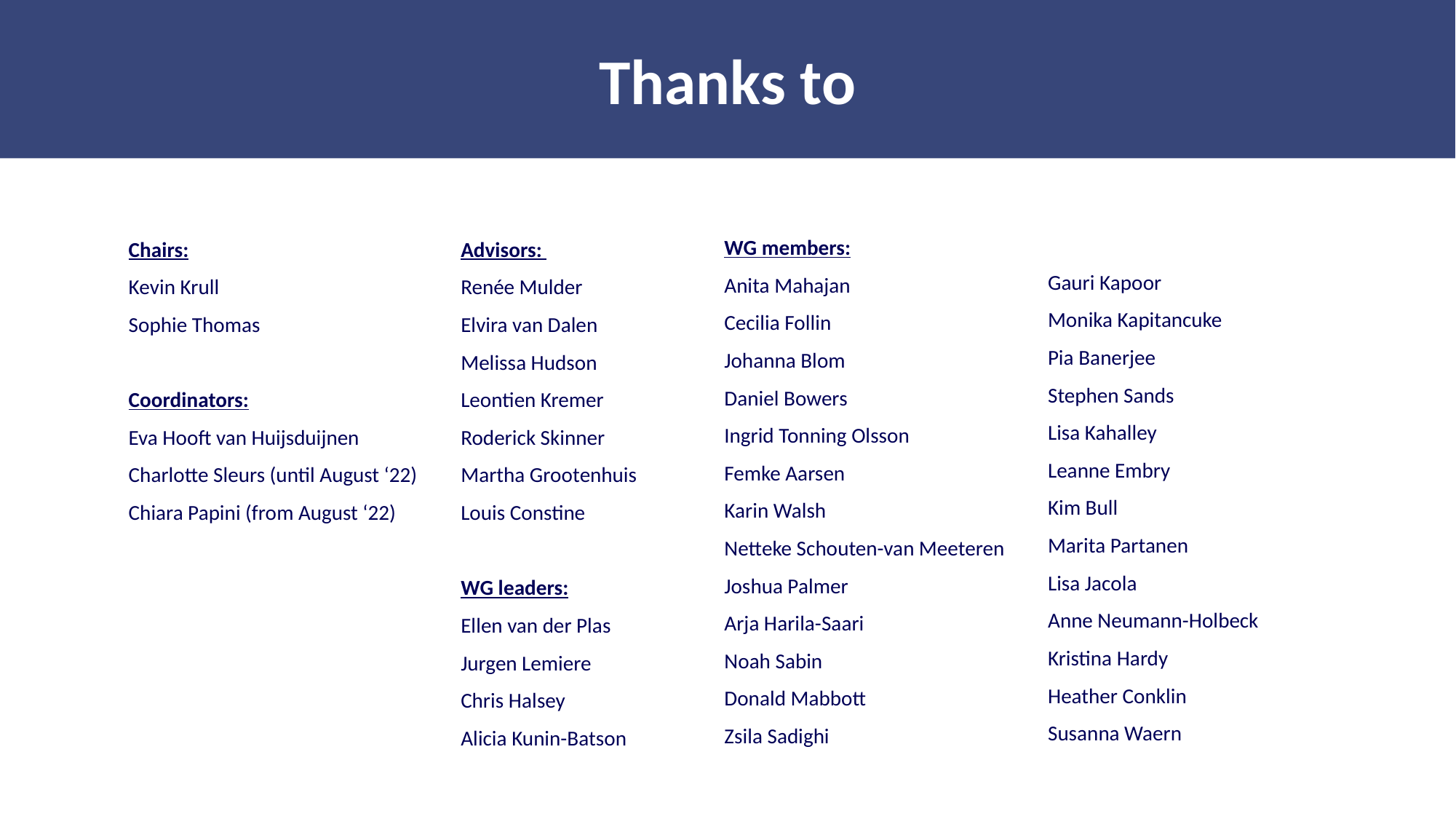

Thanks to
WG members:
Anita Mahajan
Cecilia Follin
Johanna Blom
Daniel Bowers
Ingrid Tonning Olsson
Femke Aarsen
Karin Walsh
Netteke Schouten-van Meeteren
Joshua Palmer
Arja Harila-Saari
Noah Sabin
Donald Mabbott
Zsila Sadighi

Chairs:
Kevin Krull
Sophie Thomas

Coordinators:
Eva Hooft van Huijsduijnen
Charlotte Sleurs (until August ‘22)
Chiara Papini (from August ‘22)

Advisors:
Renée Mulder
Elvira van Dalen
Melissa Hudson
Leontien Kremer
Roderick Skinner
Martha Grootenhuis
Louis Constine

WG leaders:
Ellen van der Plas
Jurgen Lemiere
Chris Halsey
Alicia Kunin-Batson

Gauri Kapoor
Monika Kapitancuke
Pia Banerjee
Stephen Sands
Lisa Kahalley
Leanne Embry
Kim Bull
Marita Partanen
Lisa Jacola
Anne Neumann-Holbeck
Kristina Hardy
Heather Conklin
Susanna Waern